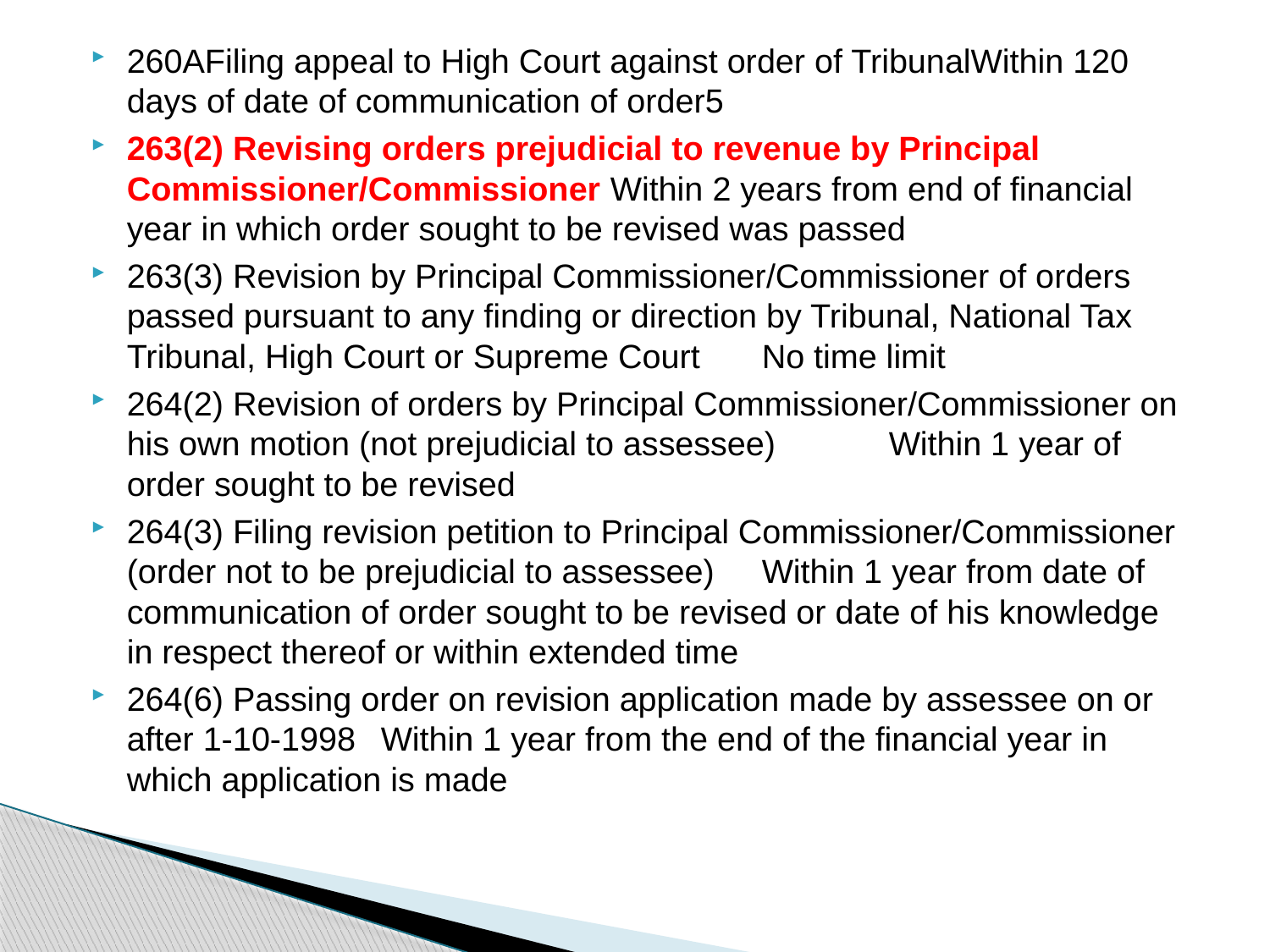

260AFiling appeal to High Court against order of TribunalWithin 120 days of date of communication of order5
263(2) Revising orders prejudicial to revenue by Principal Commissioner/Commissioner Within 2 years from end of financial year in which order sought to be revised was passed
263(3) Revision by Principal Commissioner/Commissioner of orders passed pursuant to any finding or direction by Tribunal, National Tax Tribunal, High Court or Supreme Court	No time limit
264(2) Revision of orders by Principal Commissioner/Commissioner on his own motion (not prejudicial to assessee)	Within 1 year of order sought to be revised
264(3) Filing revision petition to Principal Commissioner/Commissioner (order not to be prejudicial to assessee)	Within 1 year from date of communication of order sought to be revised or date of his knowledge in respect thereof or within extended time
264(6) Passing order on revision application made by assessee on or after 1-10-1998	Within 1 year from the end of the financial year in which application is made